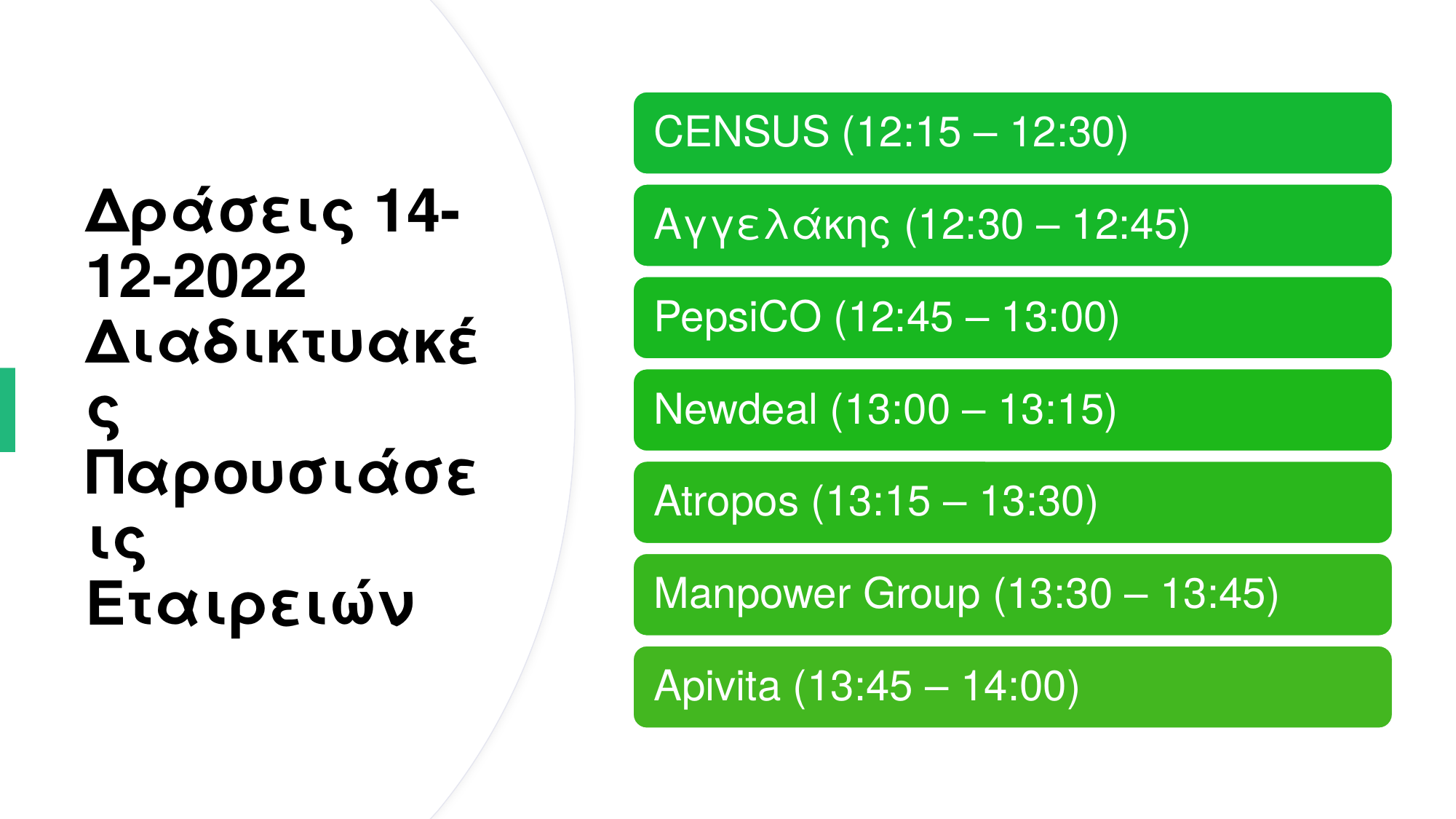

CENSUS (12:15 – 12:30)
Αγγελάκης (12:30 – 12:45)
PepsiCO (12:45 – 13:00)
Newdeal (13:00 – 13:15)
Atropos (13:15 – 13:30)
Manpower Group (13:30 – 13:45)
Apivita (13:45 – 14:00)
# Δράσεις 14-12-2022 Διαδικτυακές Παρουσιάσεις Εταιρειών